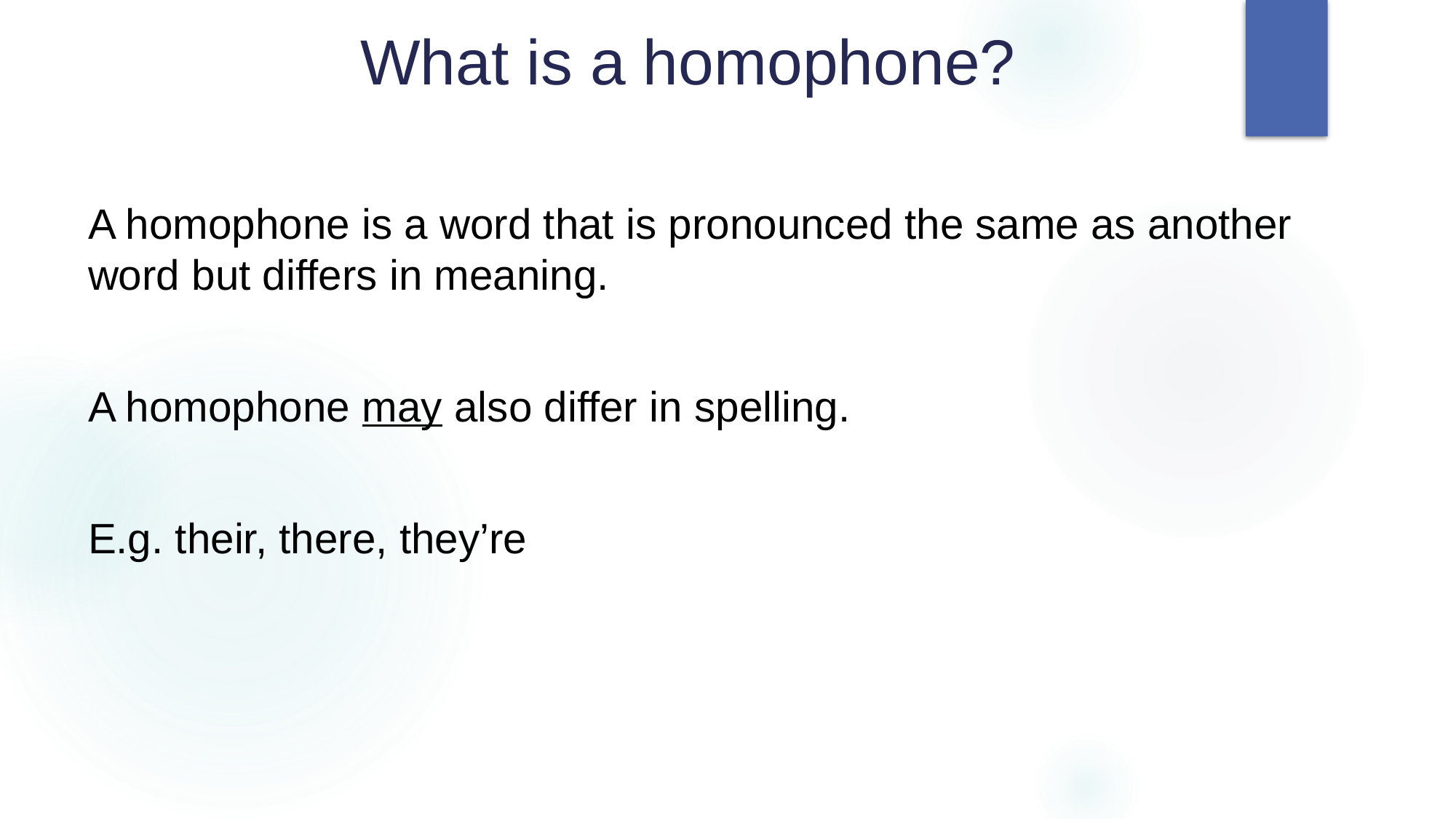

# What is a homophone?
A homophone is a word that is pronounced the same as another word but differs in meaning.

A homophone may also differ in spelling.

E.g. their, there, they’re